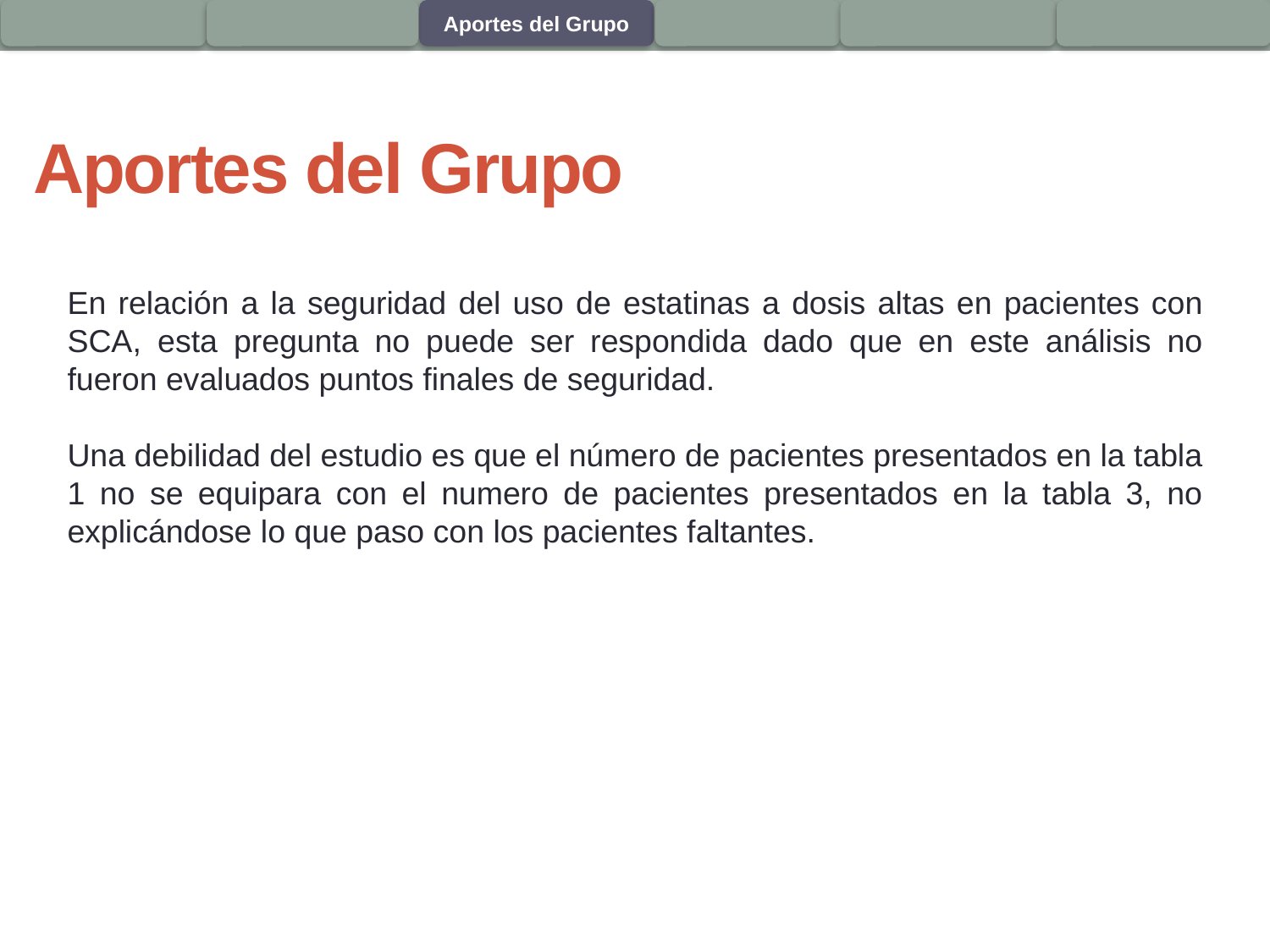

Aportes del Grupo

# Aportes del Grupo
En relación a la seguridad del uso de estatinas a dosis altas en pacientes con SCA, esta pregunta no puede ser respondida dado que en este análisis no fueron evaluados puntos finales de seguridad.

Una debilidad del estudio es que el número de pacientes presentados en la tabla 1 no se equipara con el numero de pacientes presentados en la tabla 3, no explicándose lo que paso con los pacientes faltantes.